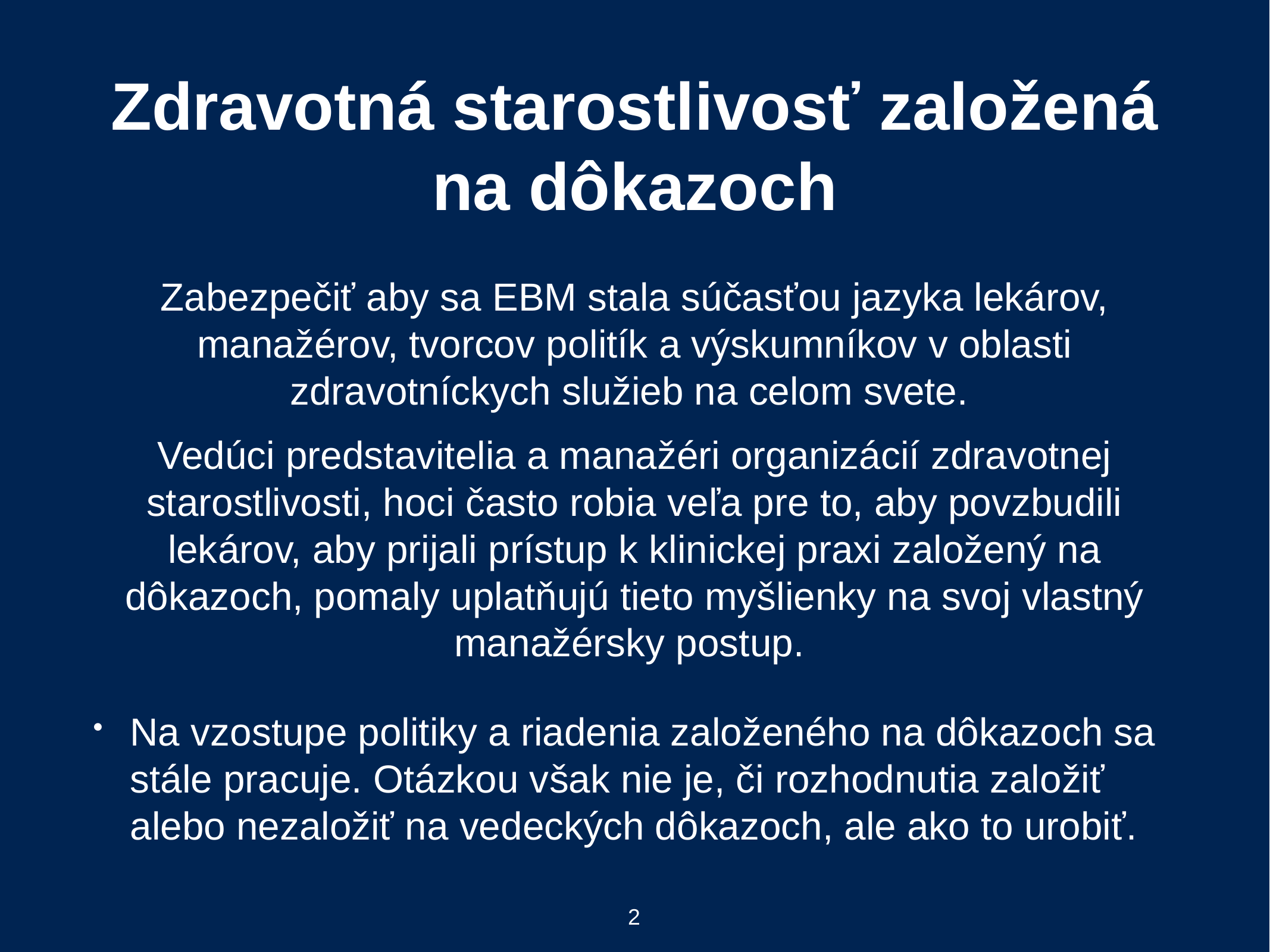

# Zdravotná starostlivosť založená na dôkazoch
Zabezpečiť aby sa EBM stala súčasťou jazyka lekárov, manažérov, tvorcov politík a výskumníkov v oblasti zdravotníckych služieb na celom svete.
Vedúci predstavitelia a manažéri organizácií zdravotnej starostlivosti, hoci často robia veľa pre to, aby povzbudili lekárov, aby prijali prístup k klinickej praxi založený na dôkazoch, pomaly uplatňujú tieto myšlienky na svoj vlastný manažérsky postup.
Na vzostupe politiky a riadenia založeného na dôkazoch sa stále pracuje. Otázkou však nie je, či rozhodnutia založiť alebo nezaložiť na vedeckých dôkazoch, ale ako to urobiť.
2